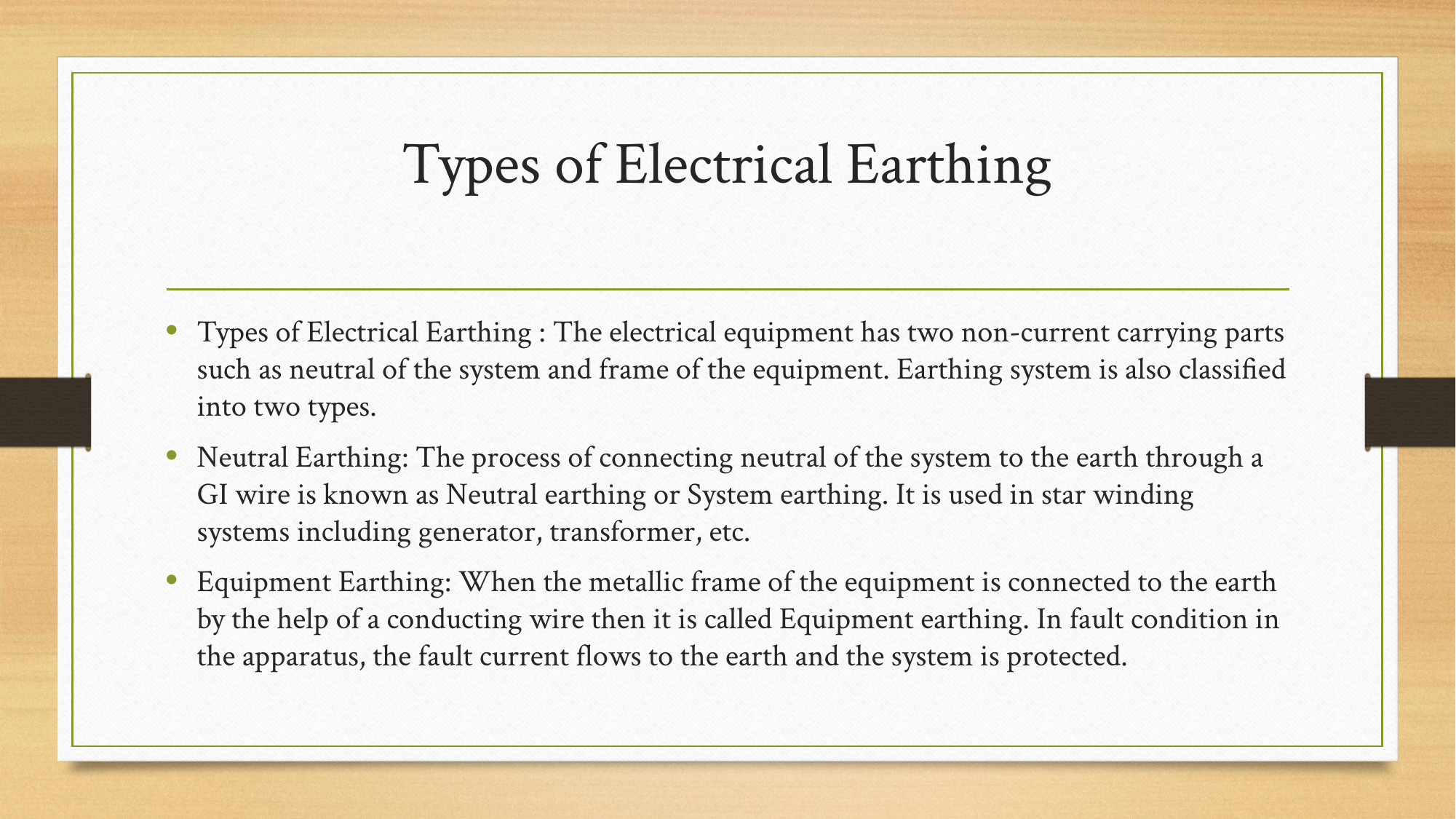

# Types of Electrical Earthing
Types of Electrical Earthing : The electrical equipment has two non-current carrying parts such as neutral of the system and frame of the equipment. Earthing system is also classified into two types.
Neutral Earthing: The process of connecting neutral of the system to the earth through a GI wire is known as Neutral earthing or System earthing. It is used in star winding systems including generator, transformer, etc.
Equipment Earthing: When the metallic frame of the equipment is connected to the earth by the help of a conducting wire then it is called Equipment earthing. In fault condition in the apparatus, the fault current flows to the earth and the system is protected.